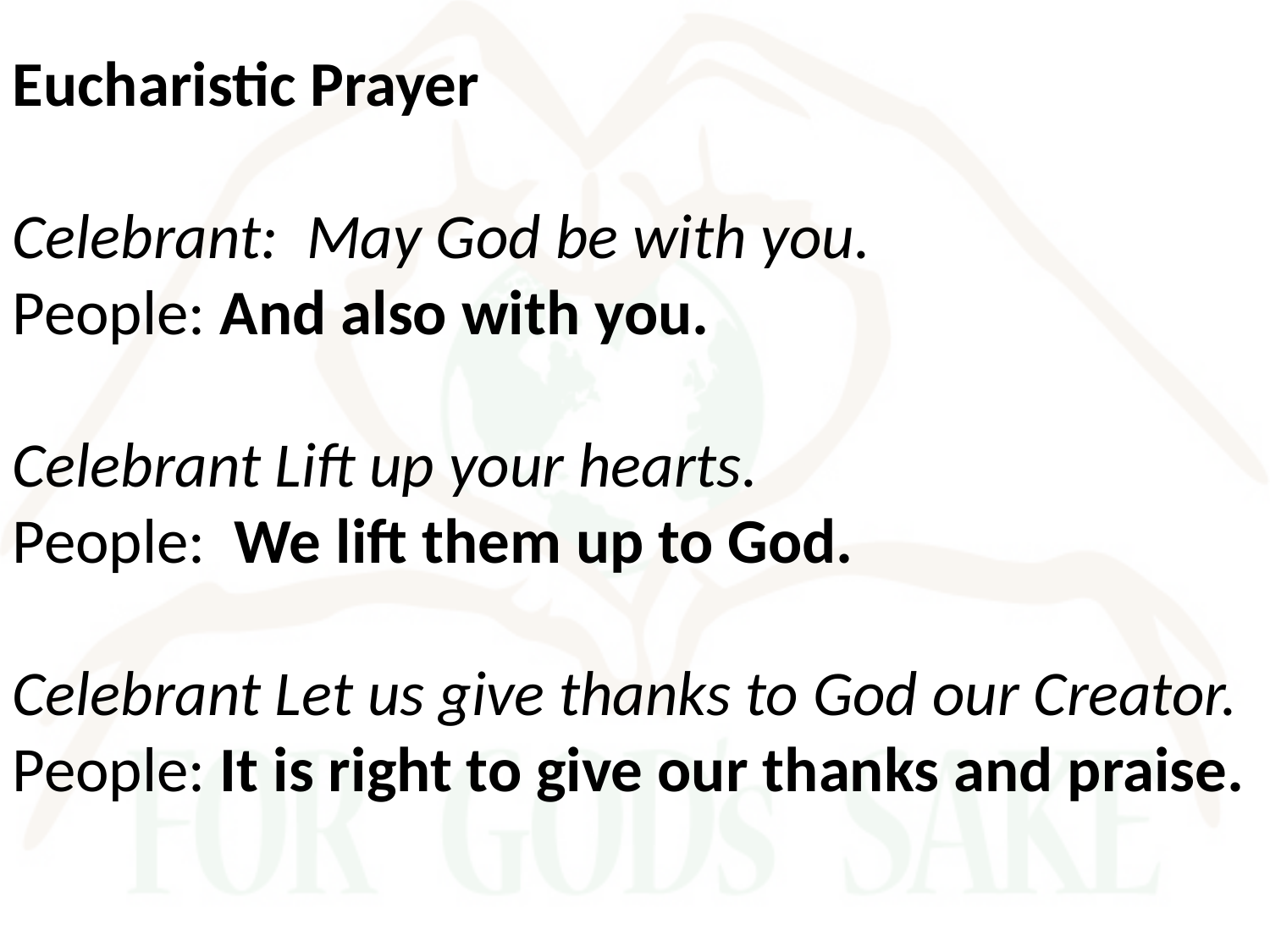

Eucharistic Prayer

Celebrant:  May God be with you.
People: And also with you.

Celebrant Lift up your hearts.
People:  We lift them up to God.

Celebrant Let us give thanks to God our Creator.
People: It is right to give our thanks and praise.